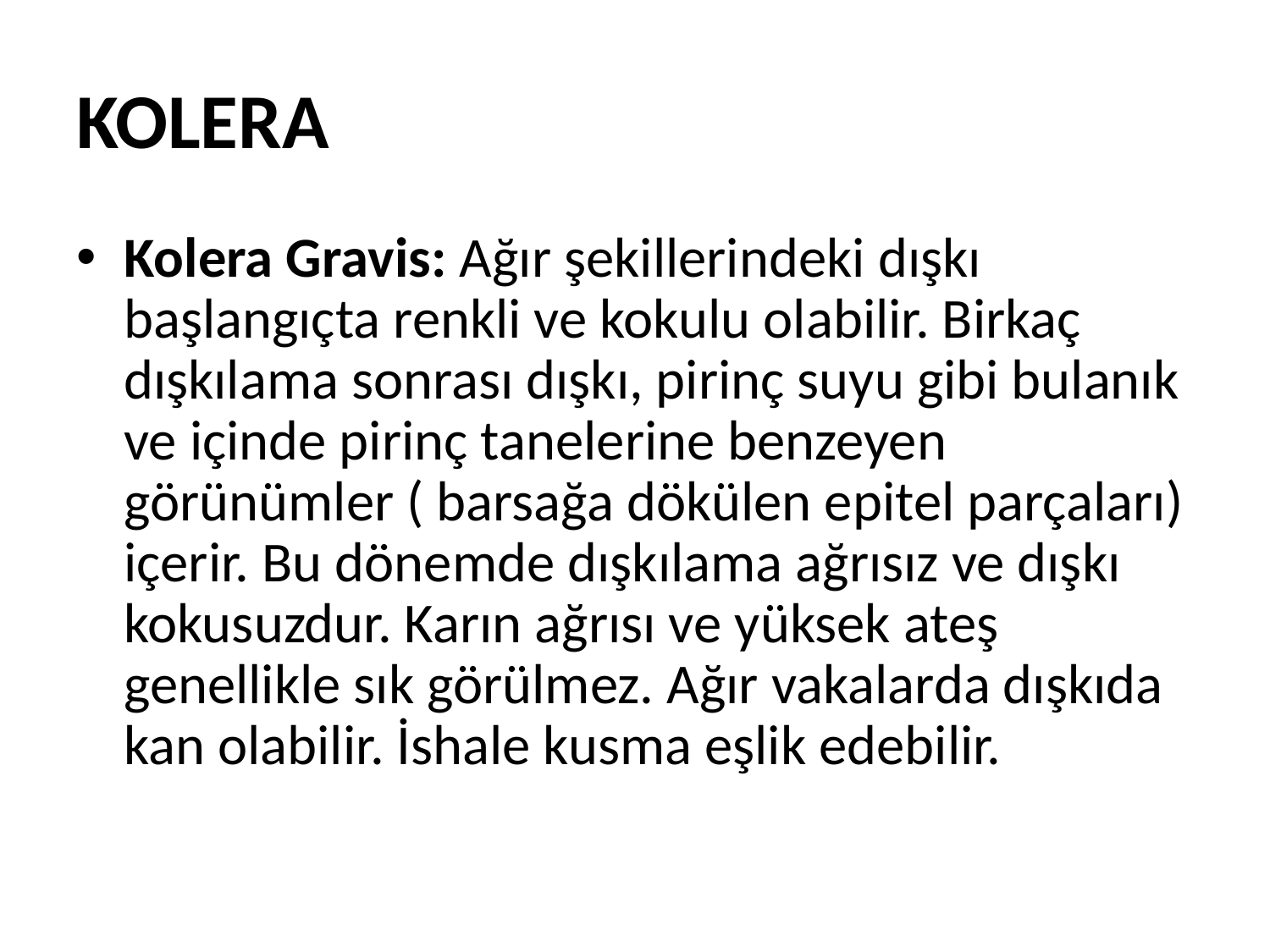

# KOLERA
Kolera Gravis: Ağır şekillerindeki dışkı başlangıçta renkli ve kokulu olabilir. Birkaç dışkılama sonrası dışkı, pirinç suyu gibi bulanık ve içinde pirinç tanelerine benzeyen görünümler ( barsağa dökülen epitel parçaları) içerir. Bu dönemde dışkılama ağrısız ve dışkı kokusuzdur. Karın ağrısı ve yüksek ateş genellikle sık görülmez. Ağır vakalarda dışkıda kan olabilir. İshale kusma eşlik edebilir.